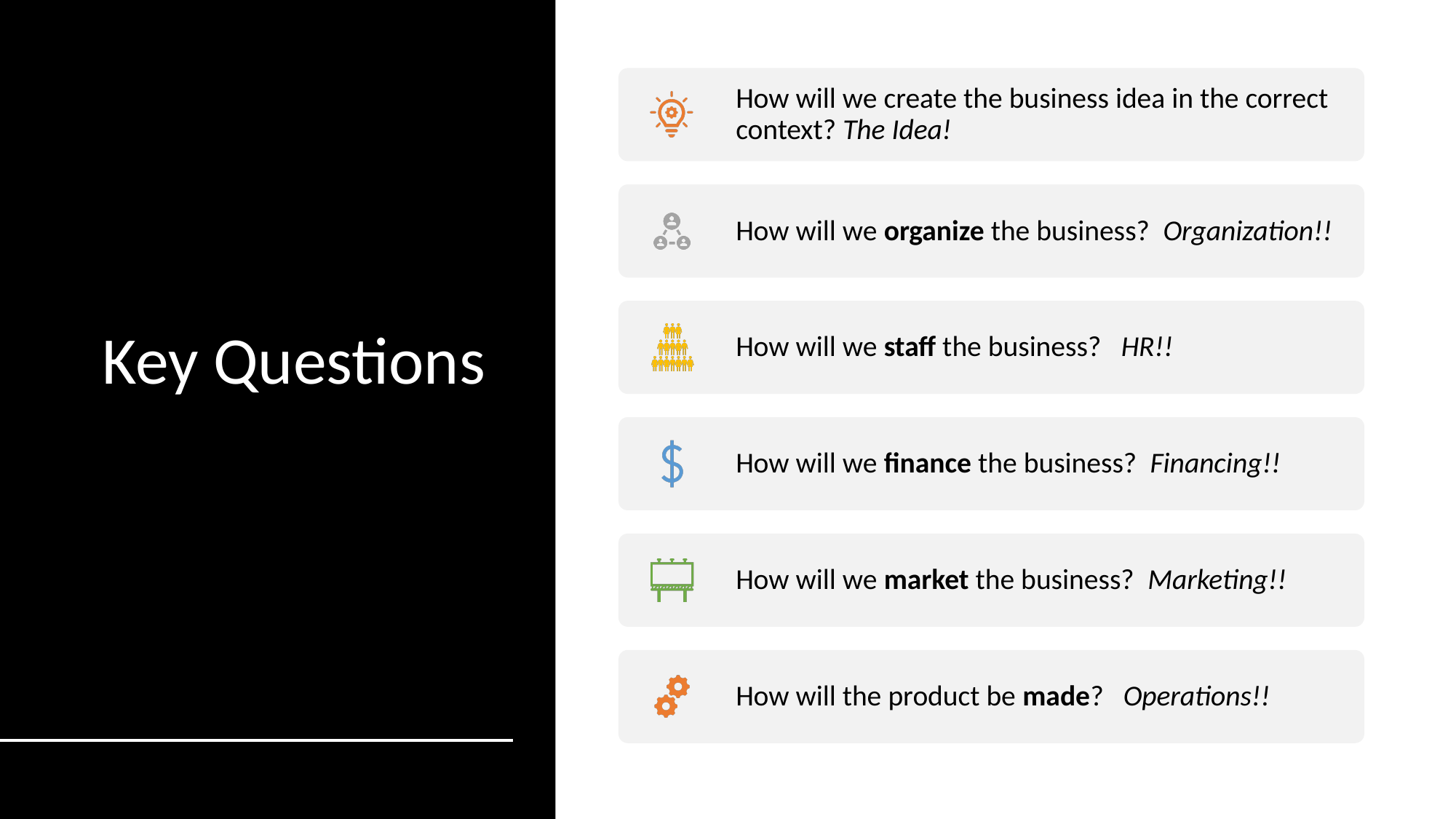

# Key Questions
How will we create the business idea in the correct context? The Idea!
How will we organize the business?  Organization!!
How will we staff the business?   HR!!
How will we finance the business?  Financing!!
How will we market the business?  Marketing!!
How will the product be made?   Operations!!